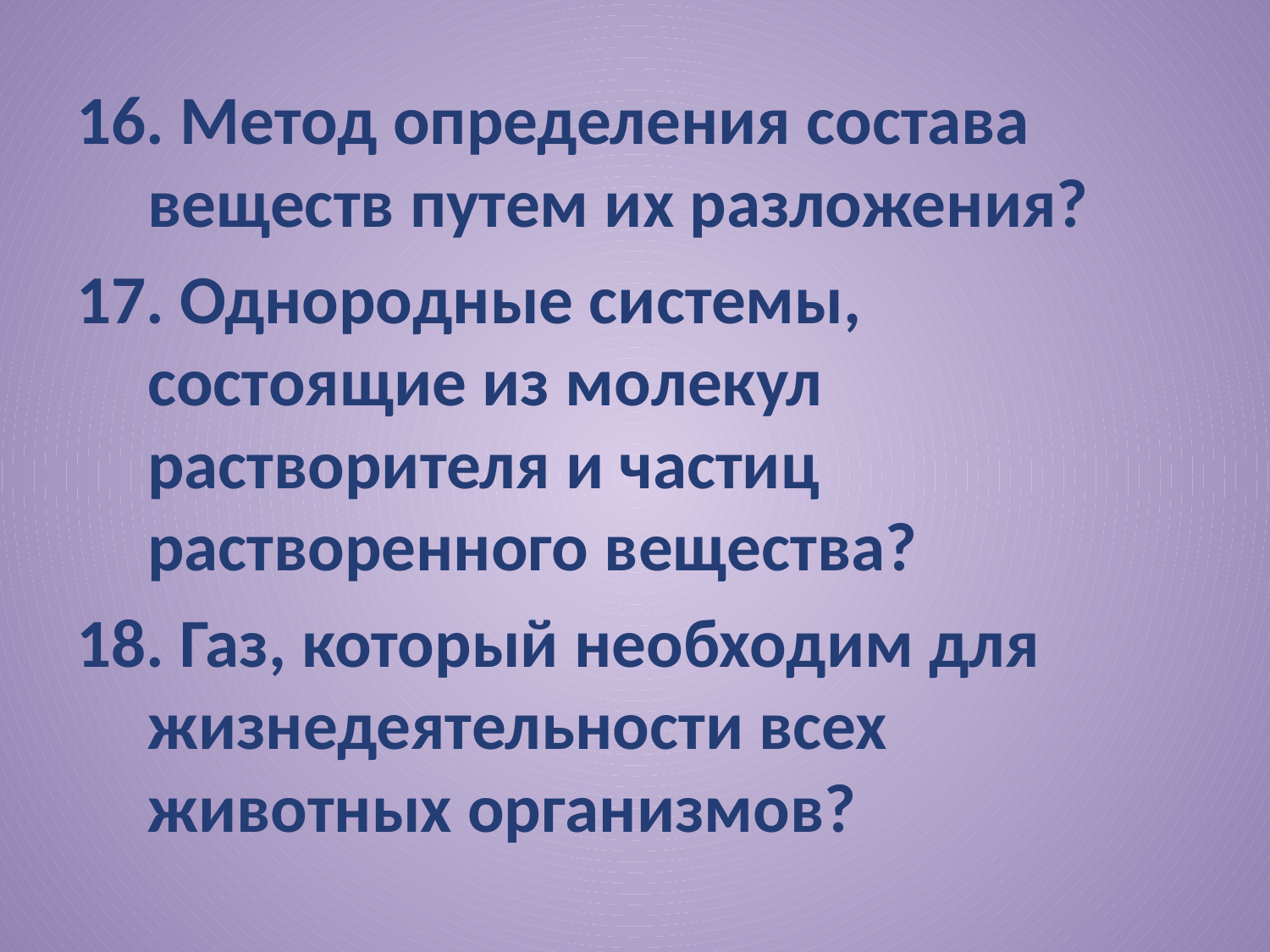

Метод определения состава веществ путем их разложения?
 Однородные системы, состоящие из молекул растворителя и частиц растворенного вещества?
 Газ, который необходим для жизнедеятельности всех животных организмов?